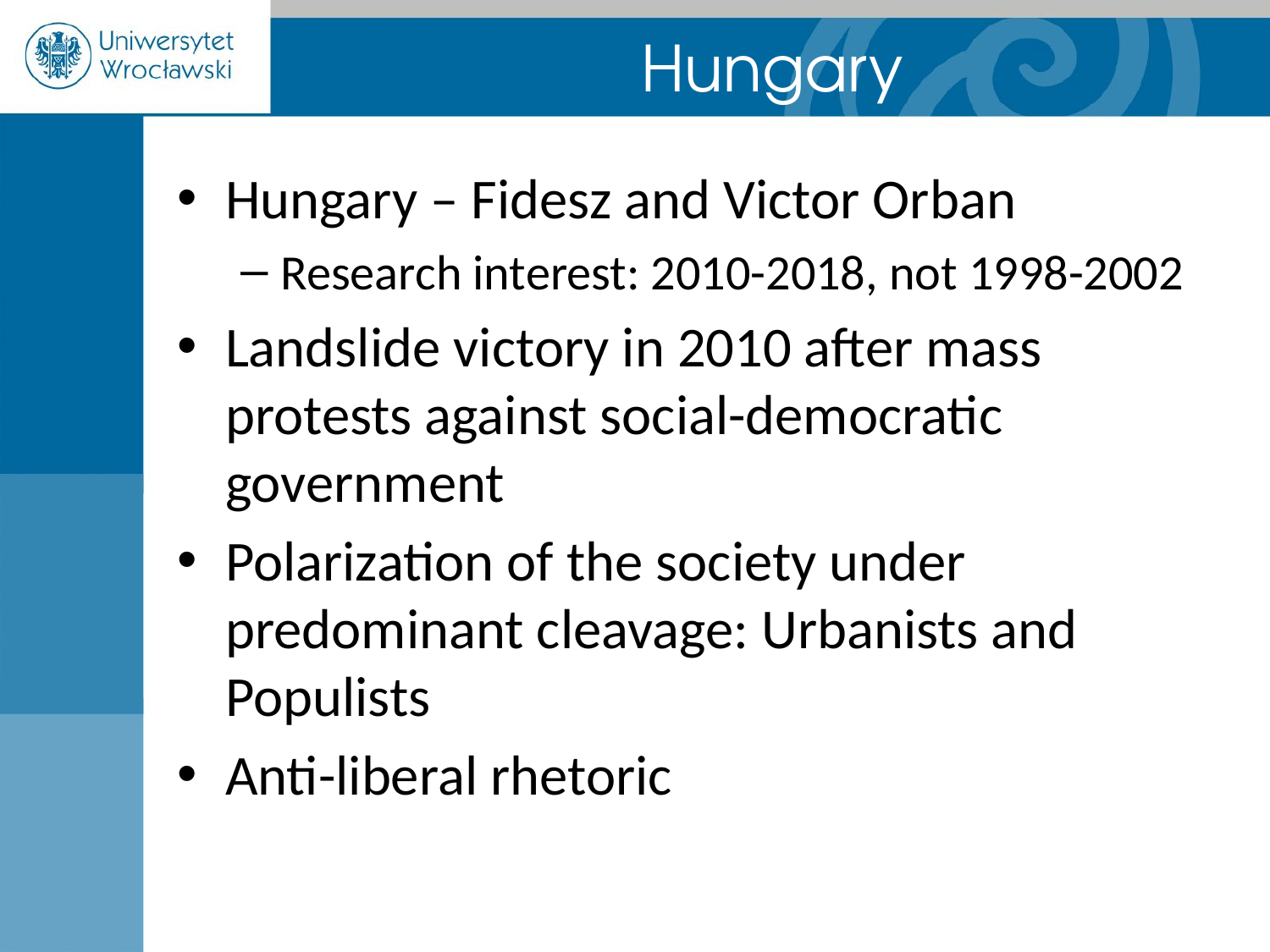

# Hungary
Hungary – Fidesz and Victor Orban
Research interest: 2010-2018, not 1998-2002
Landslide victory in 2010 after mass protests against social-democratic government
Polarization of the society under predominant cleavage: Urbanists and Populists
Anti-liberal rhetoric